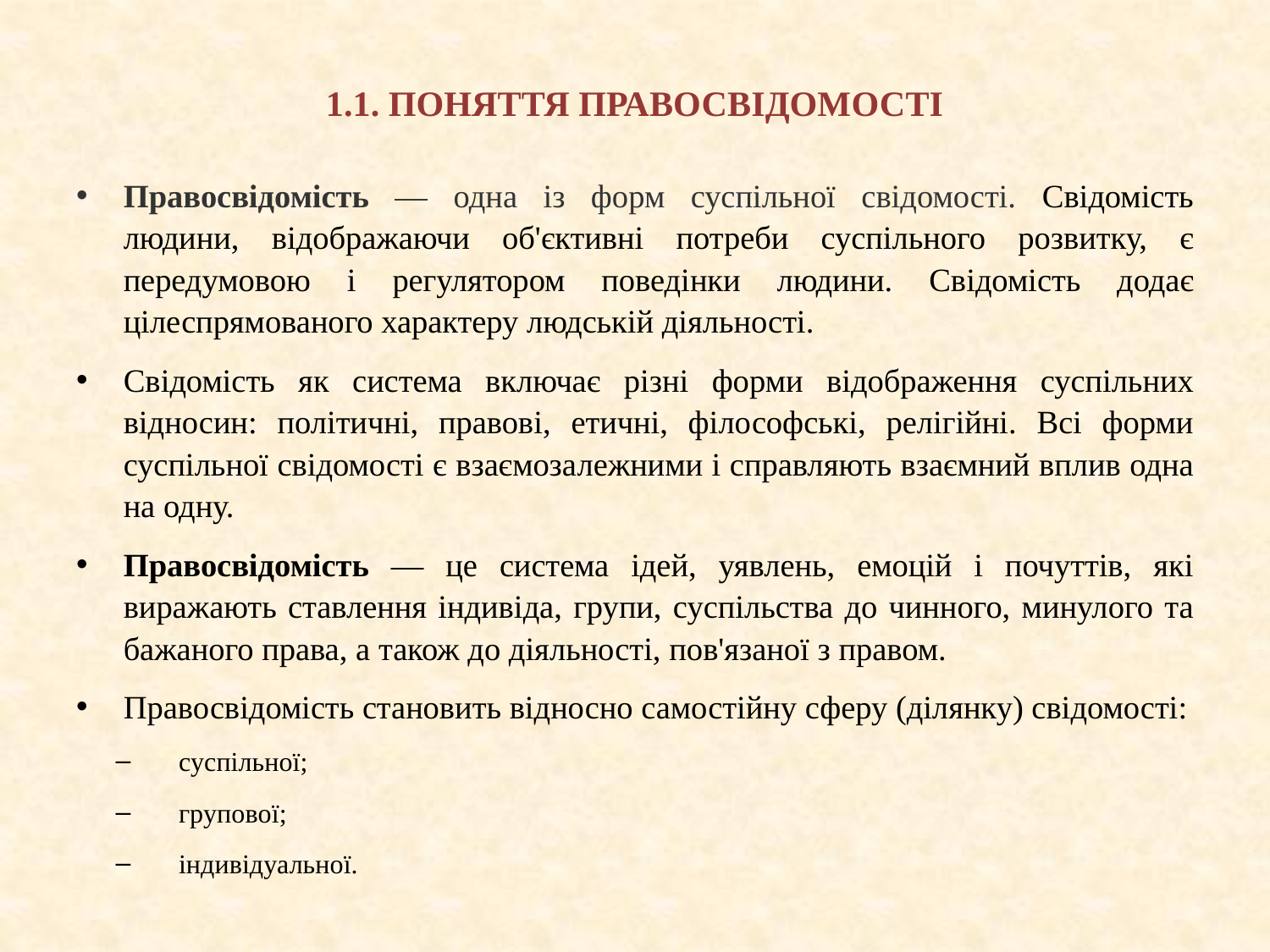

# 1.1. ПОНЯТТЯ ПРАВОСВІДОМОСТІ
Правосвідомість — одна із форм суспільної свідомості. Свідомість людини, відображаючи об'єктивні потреби суспільного розвитку, є передумовою і регулятором поведінки людини. Свідомість додає цілеспрямованого характеру людській діяльності.
Свідомість як система включає різні форми відображення суспільних відносин: політичні, правові, етичні, філософські, релігійні. Всі форми суспільної свідомості є взаємозалежними і справляють взаємний вплив одна на одну.
Правосвідомість — це система ідей, уявлень, емоцій і почуттів, які виражають ставлення індивіда, групи, суспільства до чинного, минулого та бажаного права, а також до діяльності, пов'язаної з правом.
Правосвідомість становить відносно самостійну сферу (ділянку) свідомості:
суспільної;
групової;
індивідуальної.